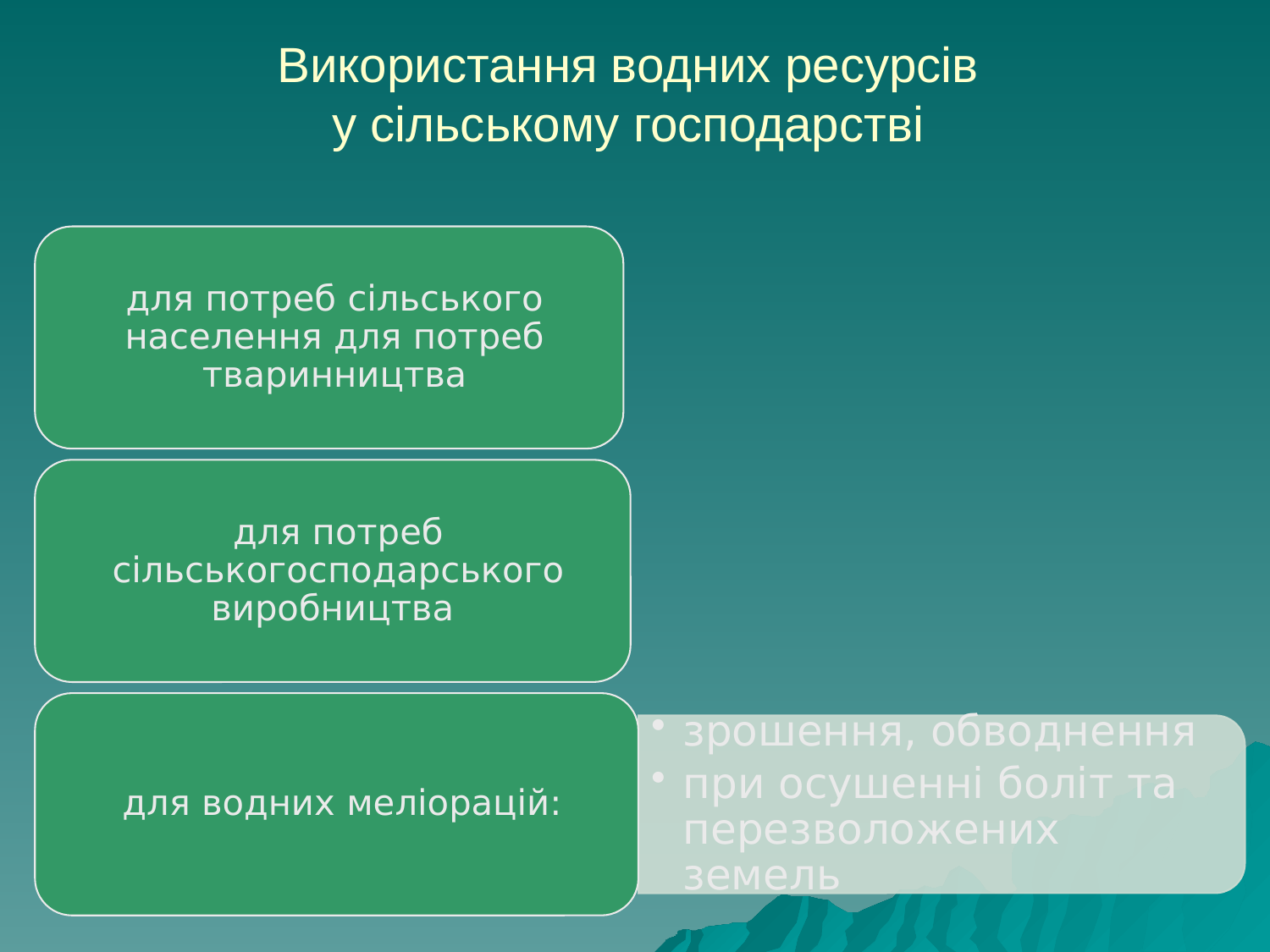

# Використання водних ресурсів у сільському господарстві
для потреб сільського населення для потреб тваринництва
для потреб сільськогосподарського виробництва
зрошення, обводнення
при осушенні боліт та перезволожених земель
для водних меліорацій: